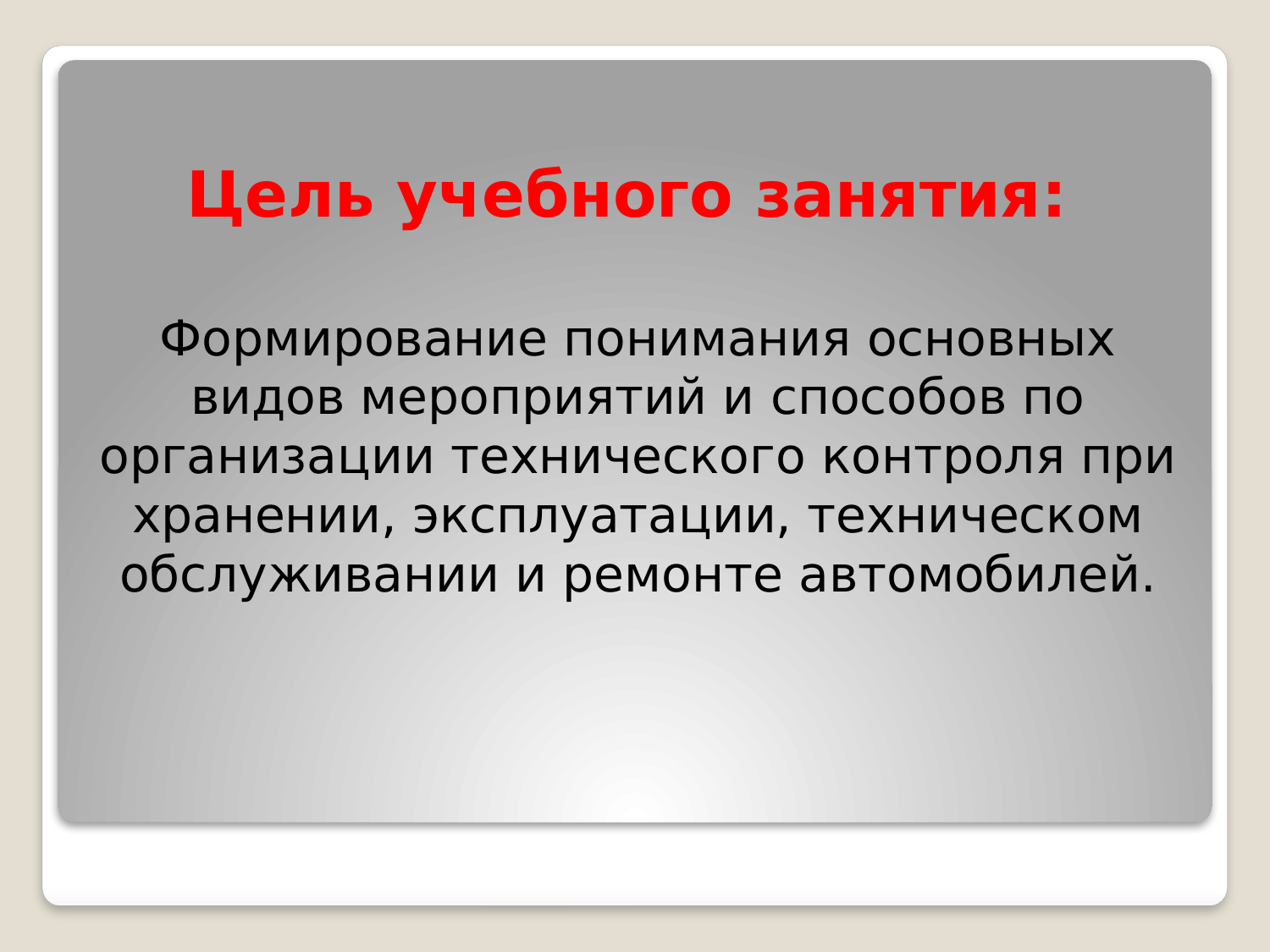

# Цель учебного занятия: Формирование понимания основных видов мероприятий и способов по организации технического контроля при хранении, эксплуатации, техническом обслуживании и ремонте автомобилей.